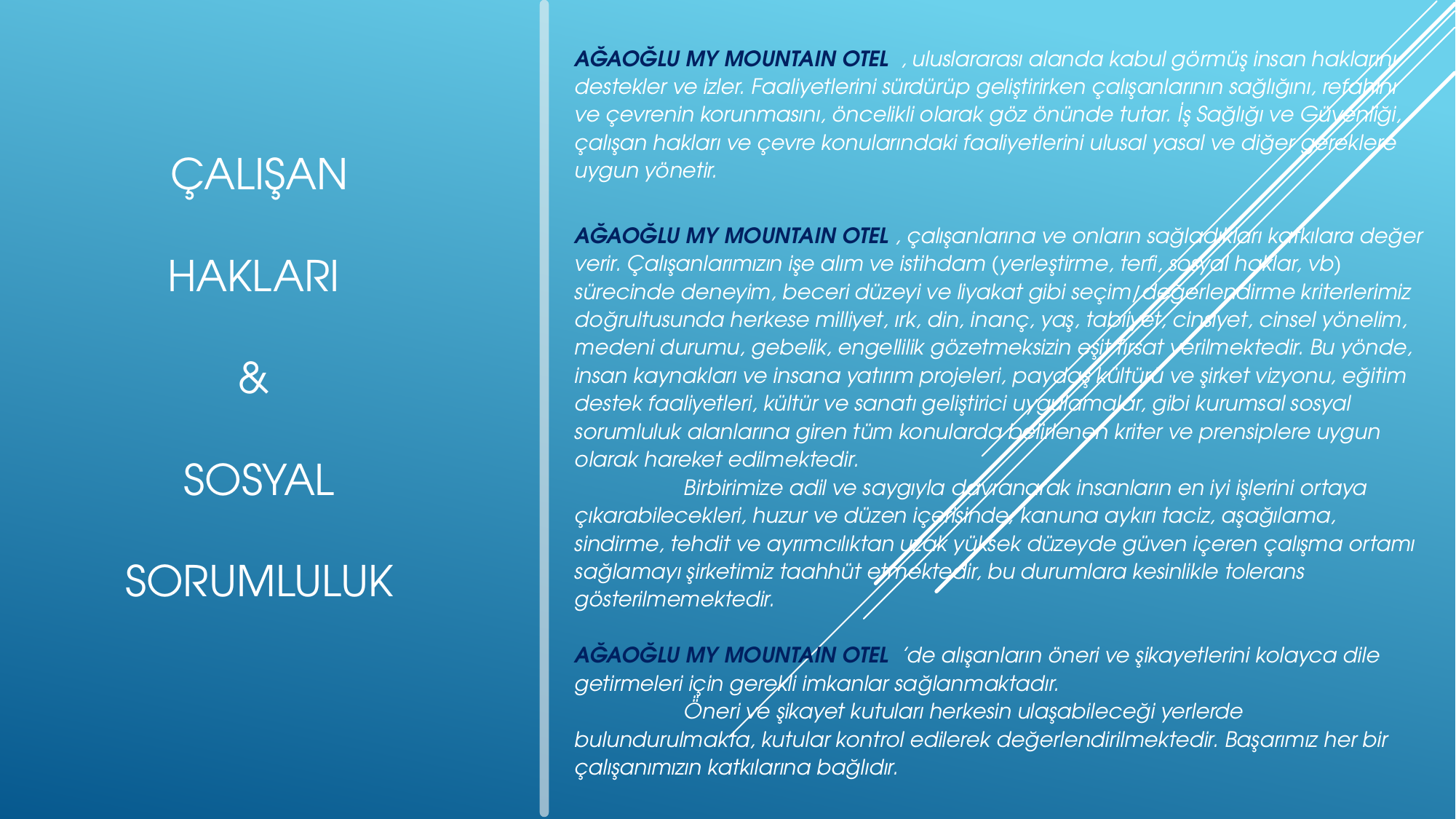

AĞAOĞLU MY MOUNTAIN OTEL  , uluslararası alanda kabul görmüş insan haklarını destekler ve izler. Faaliyetlerini sürdürüp geliştirirken çalışanlarının sağlığını, refahını ve çevrenin korunmasını, öncelikli olarak göz önünde tutar. İş Sağlığı ve Güvenliği, çalışan hakları ve çevre konularındaki faaliyetlerini ulusal yasal ve diğer gereklere uygun yönetir.

AĞAOĞLU MY MOUNTAIN OTEL , çalışanlarına ve onların sağladıkları katkılara değer verir. Çalışanlarımızın işe alım ve istihdam (yerleştirme, terfi, sosyal haklar, vb) sürecinde deneyim, beceri düzeyi ve liyakat gibi seçim/değerlendirme kriterlerimiz doğrultusunda herkese milliyet, ırk, din, inanç, yaş, tabiiyet, cinsiyet, cinsel yönelim, medeni durumu, gebelik, engellilik gözetmeksizin eşit fırsat verilmektedir. Bu yönde, insan kaynakları ve insana yatırım projeleri, paydaş kültürü ve şirket vizyonu, eğitim destek faaliyetleri, kültür ve sanatı geliştirici uygulamalar, gibi kurumsal sosyal sorumluluk alanlarına giren tüm konularda belirlenen kriter ve prensiplere uygun olarak hareket edilmektedir.
	Birbirimize adil ve saygıyla davranarak insanların en iyi işlerini ortaya çıkarabilecekleri, huzur ve düzen içerisinde; kanuna aykırı taciz, aşağılama, sindirme, tehdit ve ayrımcılıktan uzak yüksek düzeyde güven içeren çalışma ortamı sağlamayı şirketimiz taahhüt etmektedir, bu durumlara kesinlikle tolerans gösterilmemektedir.

AĞAOĞLU MY MOUNTAIN OTEL  ’de alışanların öneri ve şikayetlerini kolayca dile getirmeleri için gerekli imkanlar sağlanmaktadır.
	Ö̈neri ve şikayet kutuları herkesin ulaşabileceği yerlerde bulundurulmakta, kutular kontrol edilerek değerlendirilmektedir. Başarımız her bir çalışanımızın katkılarına bağlıdır.

ÇALIŞAN HAKLARI
&
SOSYAL SORUMLULUK